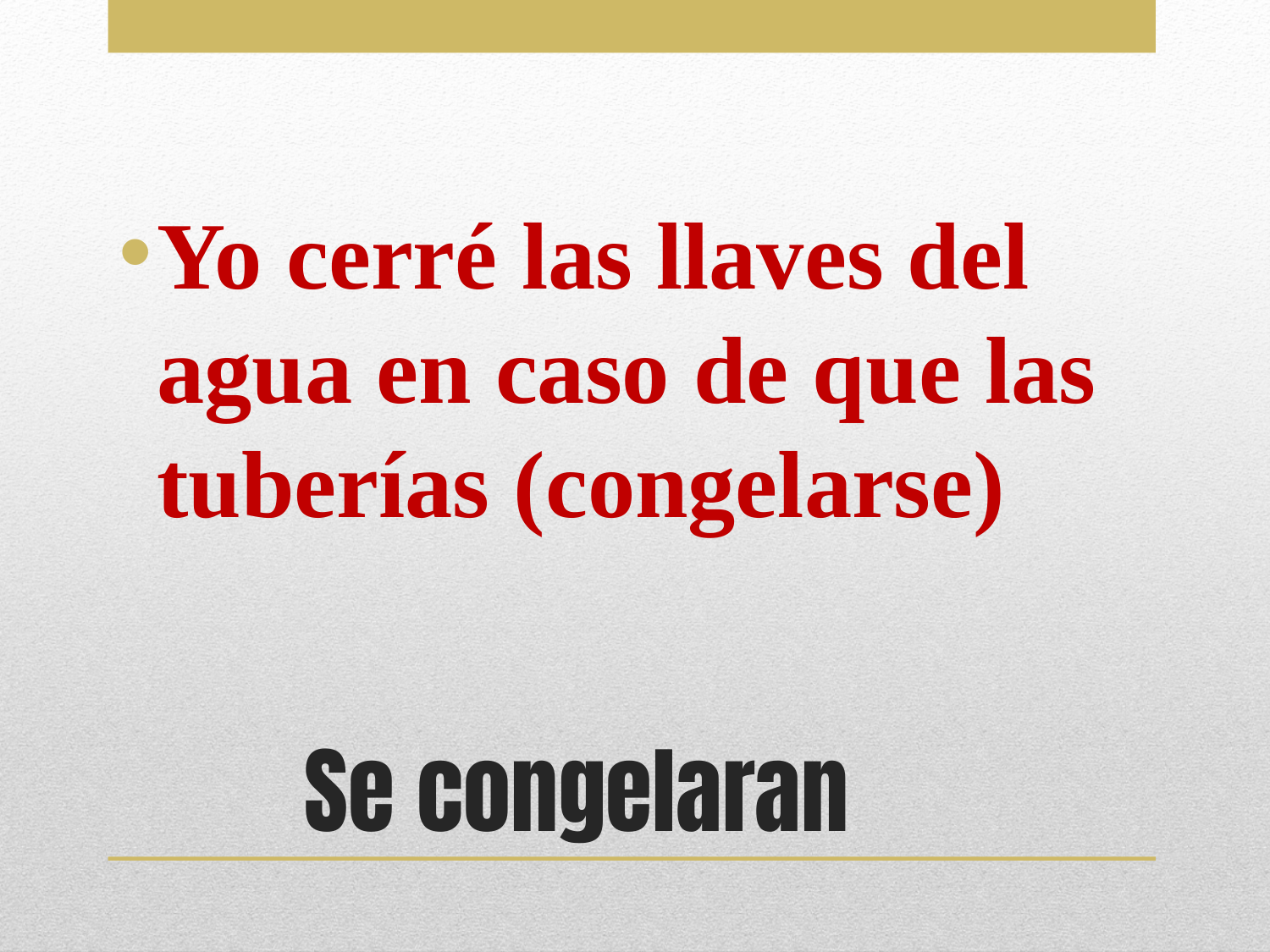

Yo cerré las llaves del agua en caso de que las tuberías (congelarse)
# Se congelaran